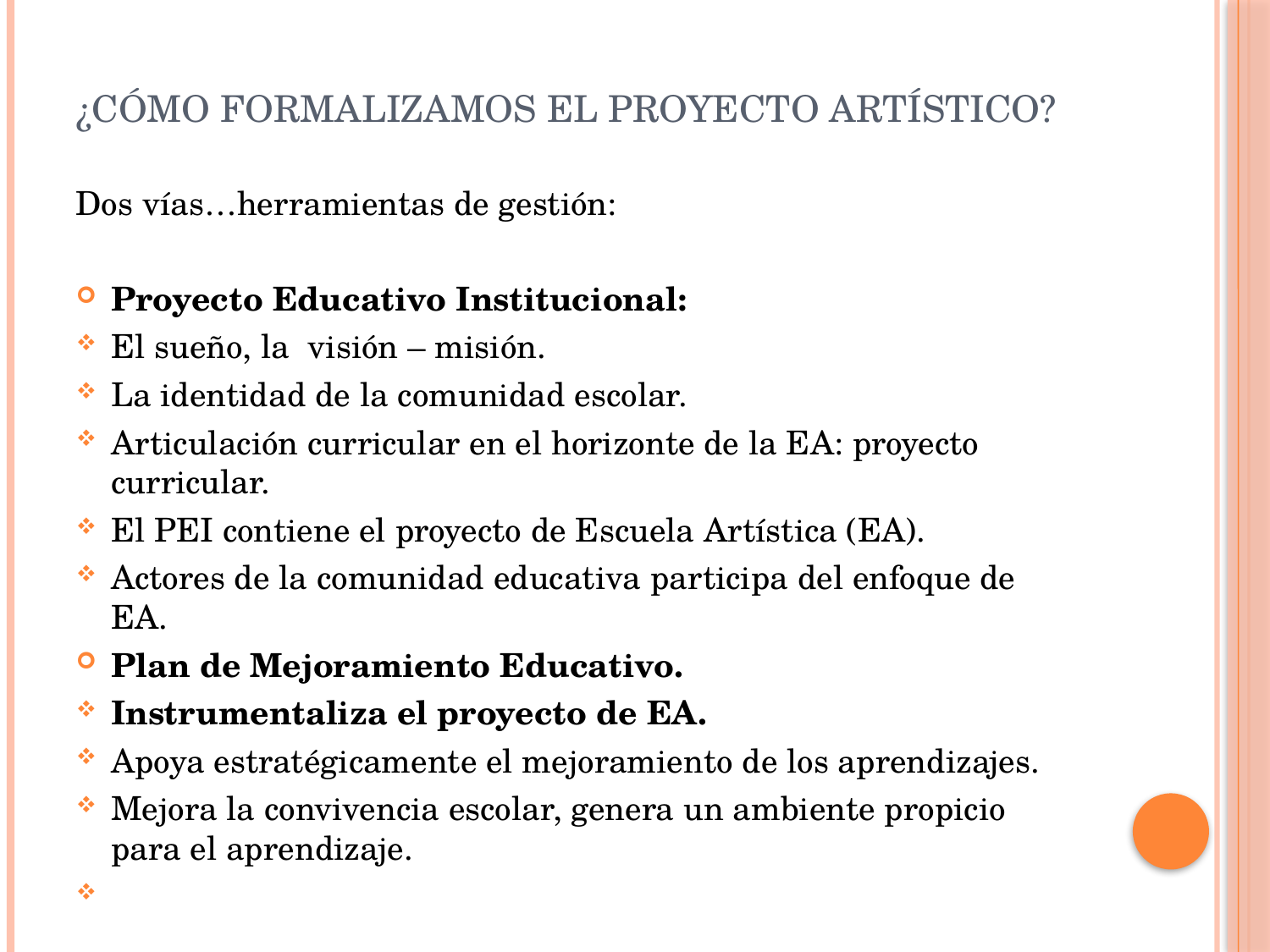

# ¿Cómo formalizamos el proyecto artístico?
Dos vías…herramientas de gestión:

Proyecto Educativo Institucional:
	El sueño, la  visión – misión.
	La identidad de la comunidad escolar.
	Articulación curricular en el horizonte de la EA: proyecto 	curricular.
	El PEI contiene el proyecto de Escuela Artística (EA).
	Actores de la comunidad educativa participa del enfoque de 	EA.
Plan de Mejoramiento Educativo.
	Instrumentaliza el proyecto de EA.
	Apoya estratégicamente el mejoramiento de los aprendizajes.
	Mejora la convivencia escolar, genera un ambiente propicio 	para el aprendizaje.